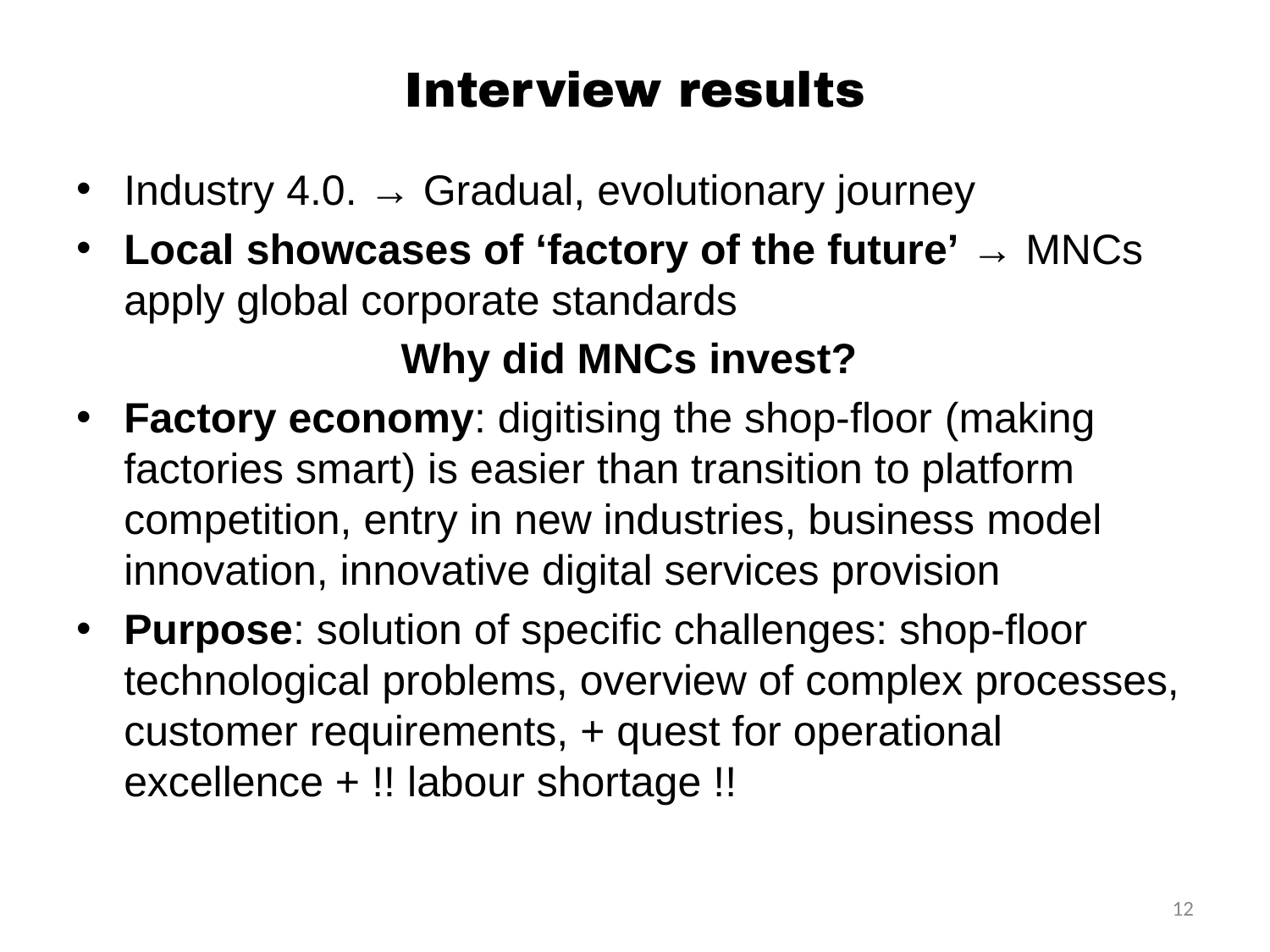

# Interview results
Industry 4.0. → Gradual, evolutionary journey
Local showcases of ‘factory of the future’ → MNCs apply global corporate standards
Why did MNCs invest?
Factory economy: digitising the shop-floor (making factories smart) is easier than transition to platform competition, entry in new industries, business model innovation, innovative digital services provision
Purpose: solution of specific challenges: shop-floor technological problems, overview of complex processes, customer requirements, + quest for operational excellence + !! labour shortage !!
12